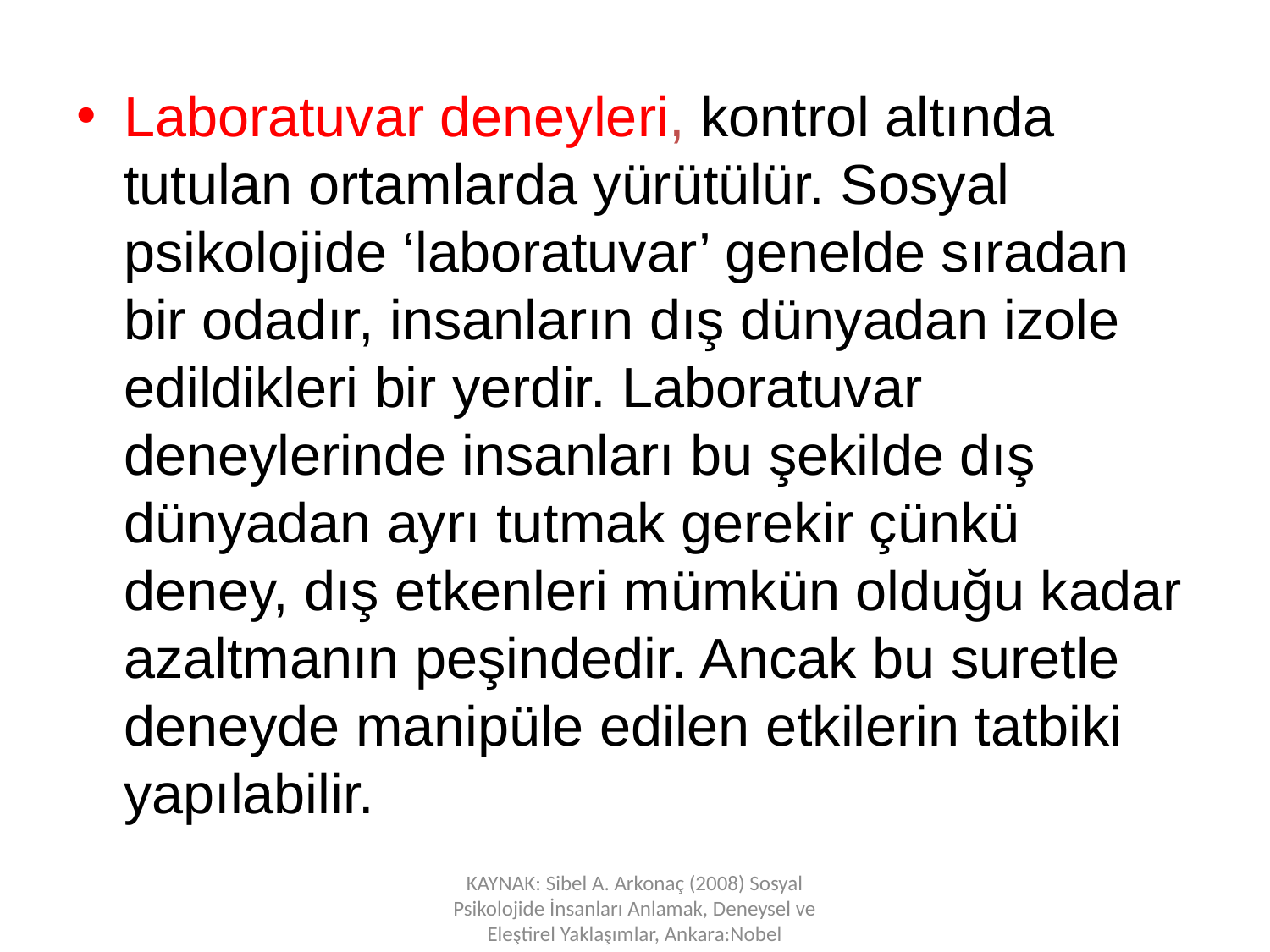

Laboratuvar deneyleri, kontrol altında tutulan ortamlarda yürütülür. Sosyal psikolojide ‘laboratuvar’ genelde sıradan bir odadır, insanların dış dünyadan izole edildikleri bir yerdir. Laboratuvar deneylerinde insanları bu şekilde dış dünyadan ayrı tutmak gerekir çünkü deney, dış etkenleri mümkün olduğu kadar azaltmanın peşindedir. Ancak bu suretle deneyde manipüle edilen etkilerin tatbiki yapılabilir.
KAYNAK: Sibel A. Arkonaç (2008) Sosyal Psikolojide İnsanları Anlamak, Deneysel ve Eleştirel Yaklaşımlar, Ankara:Nobel